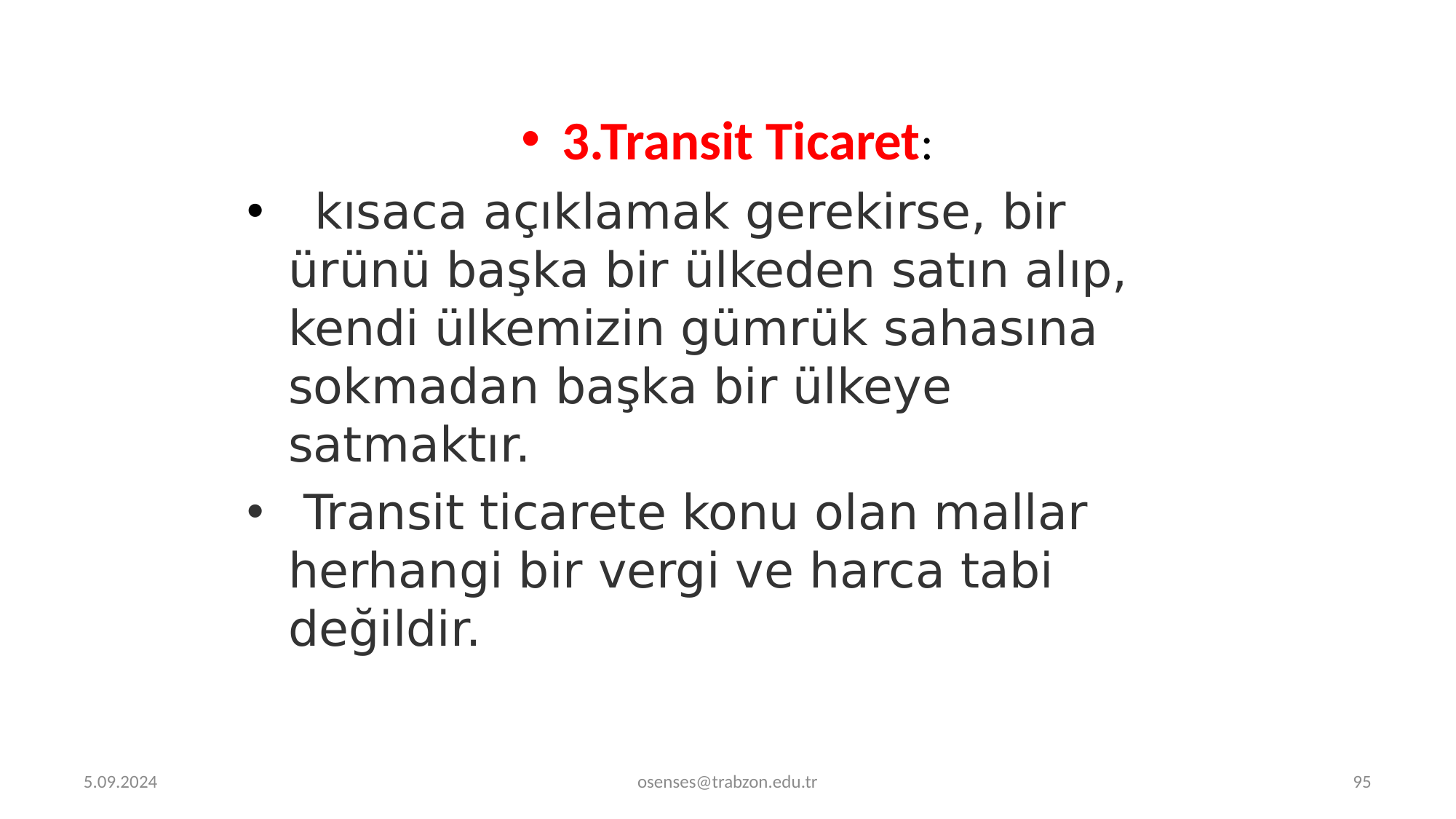

3.Transit Ticaret:
  kısaca açıklamak gerekirse, bir ürünü başka bir ülkeden satın alıp, kendi ülkemizin gümrük sahasına sokmadan başka bir ülkeye satmaktır.
 Transit ticarete konu olan mallar herhangi bir vergi ve harca tabi değildir.
5.09.2024
osenses@trabzon.edu.tr
95